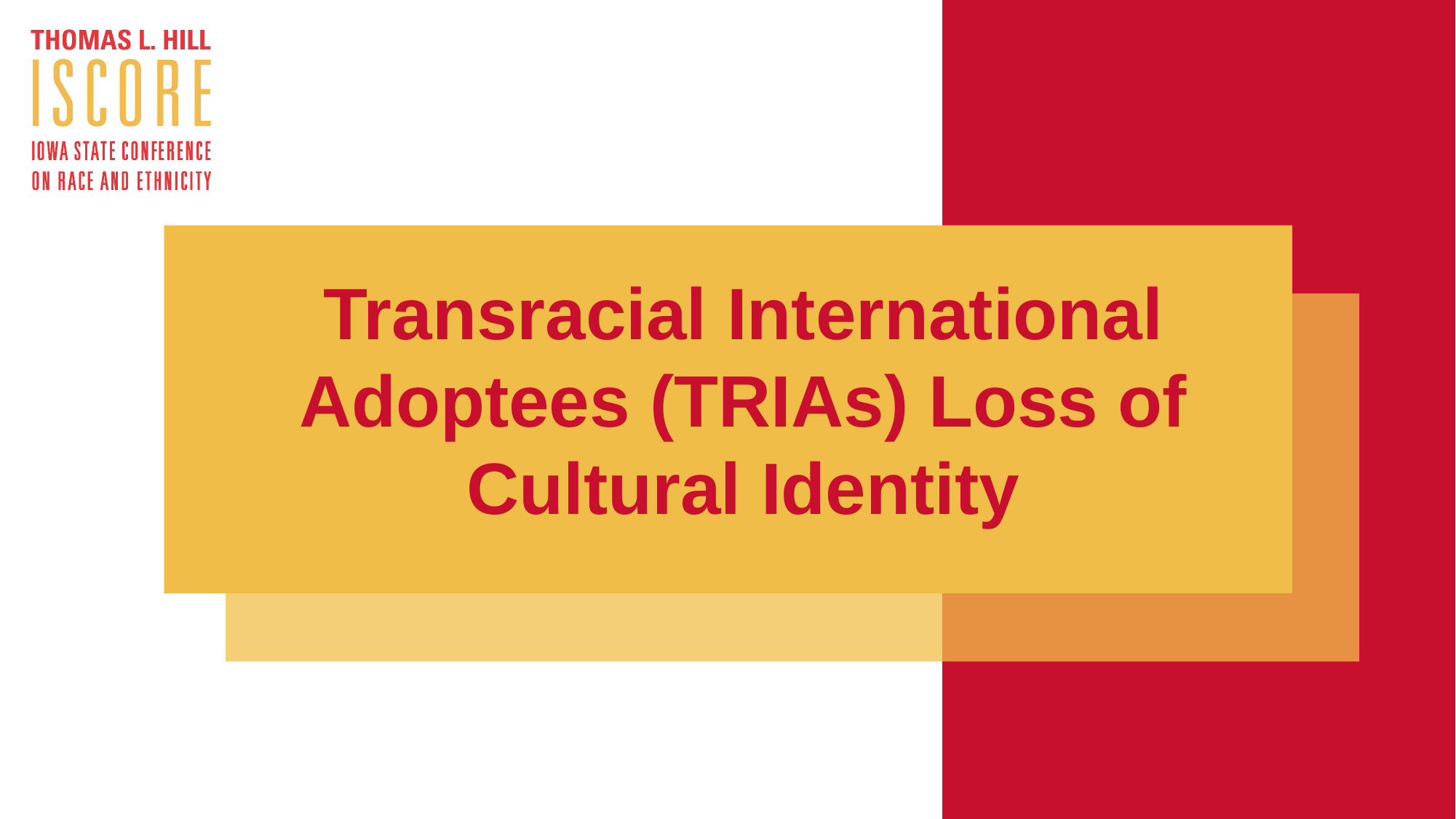

Transracial International Adoptees (TRIAs) Loss of Cultural Identity